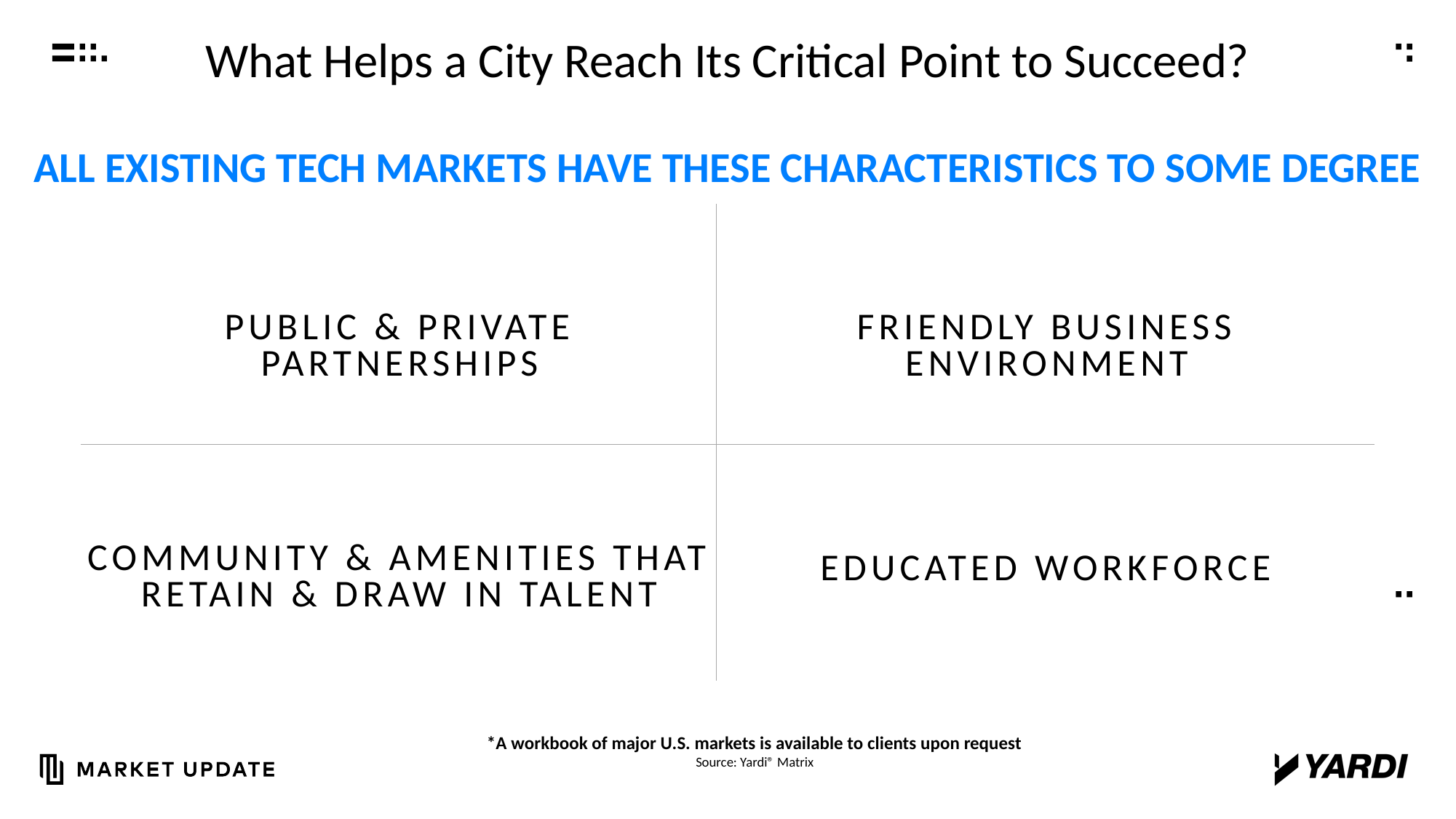

What Helps a City Reach Its Critical Point to Succeed?
ALL EXISTING TECH MARKETS HAVE THESE CHARACTERISTICS TO SOME DEGREE
PUBLIC & PRIVATE PARTNERSHIPS
FRIENDLY BUSINESS ENVIRONMENT
COMMUNITY & AMENITIES THAT RETAIN & DRAW IN TALENT
EDUCATED WORKFORCE
*A workbook of major U.S. markets is available to clients upon request
Source: Yardi® Matrix